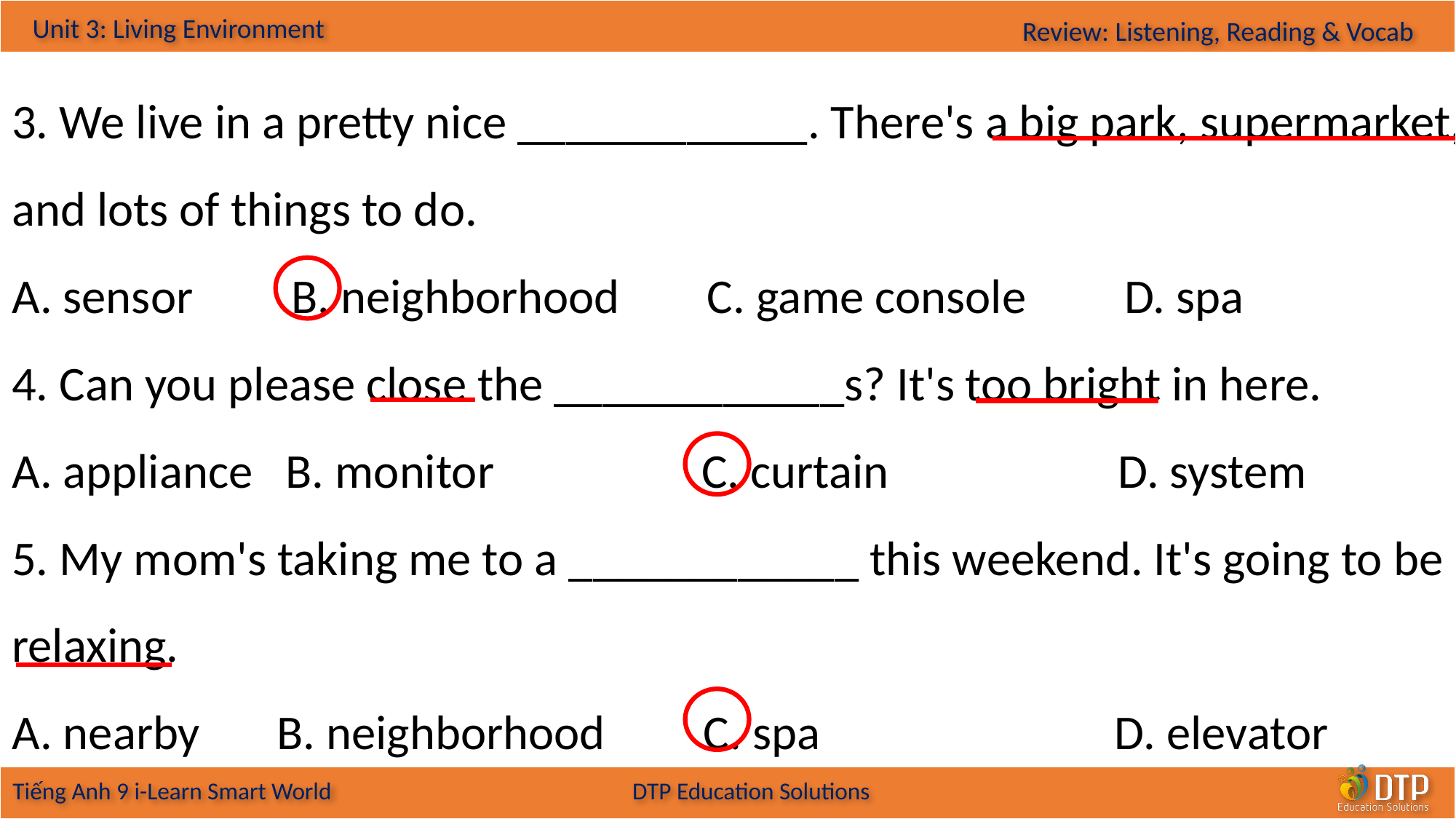

3. We live in a pretty nice ____________. There's a big park, supermarket, and lots of things to do.
A. sensor         B. neighborhood        C. game console         D. spa
4. Can you please close the ____________s? It's too bright in here.
A. appliance   B. monitor                   C. curtain                     D. system
5. My mom's taking me to a ____________ this weekend. It's going to be relaxing.
A. nearby       B. neighborhood         C. spa                           D. elevator